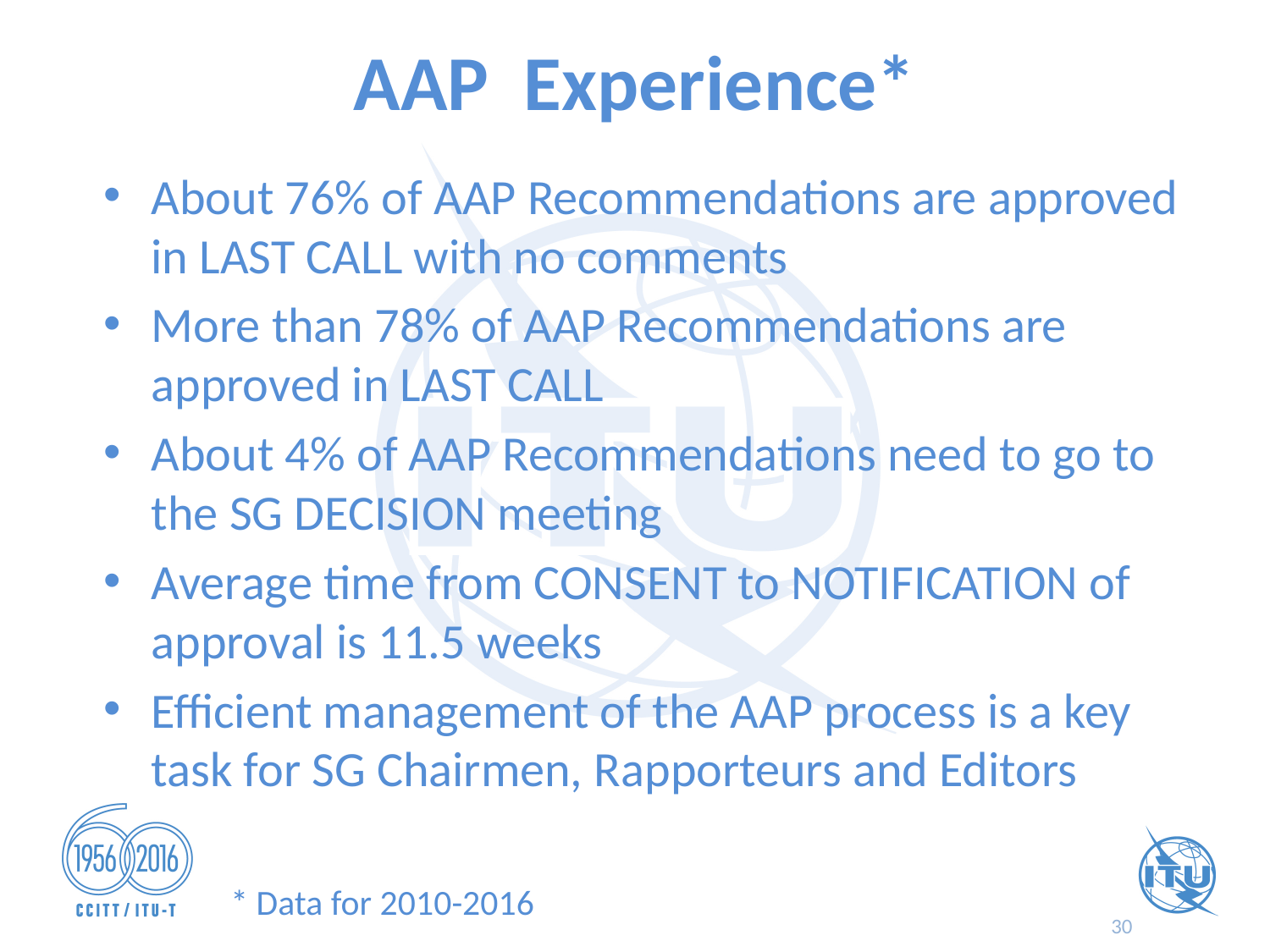

# AAP  Experience*
About 76% of AAP Recommendations are approved in LAST CALL with no comments
More than 78% of AAP Recommendations are approved in LAST CALL
About 4% of AAP Recommendations need to go to the SG DECISION meeting
Average time from CONSENT to NOTIFICATION of approval is 11.5 weeks
Efficient management of the AAP process is a key task for SG Chairmen, Rapporteurs and Editors
									* Data for 2010-2016
30